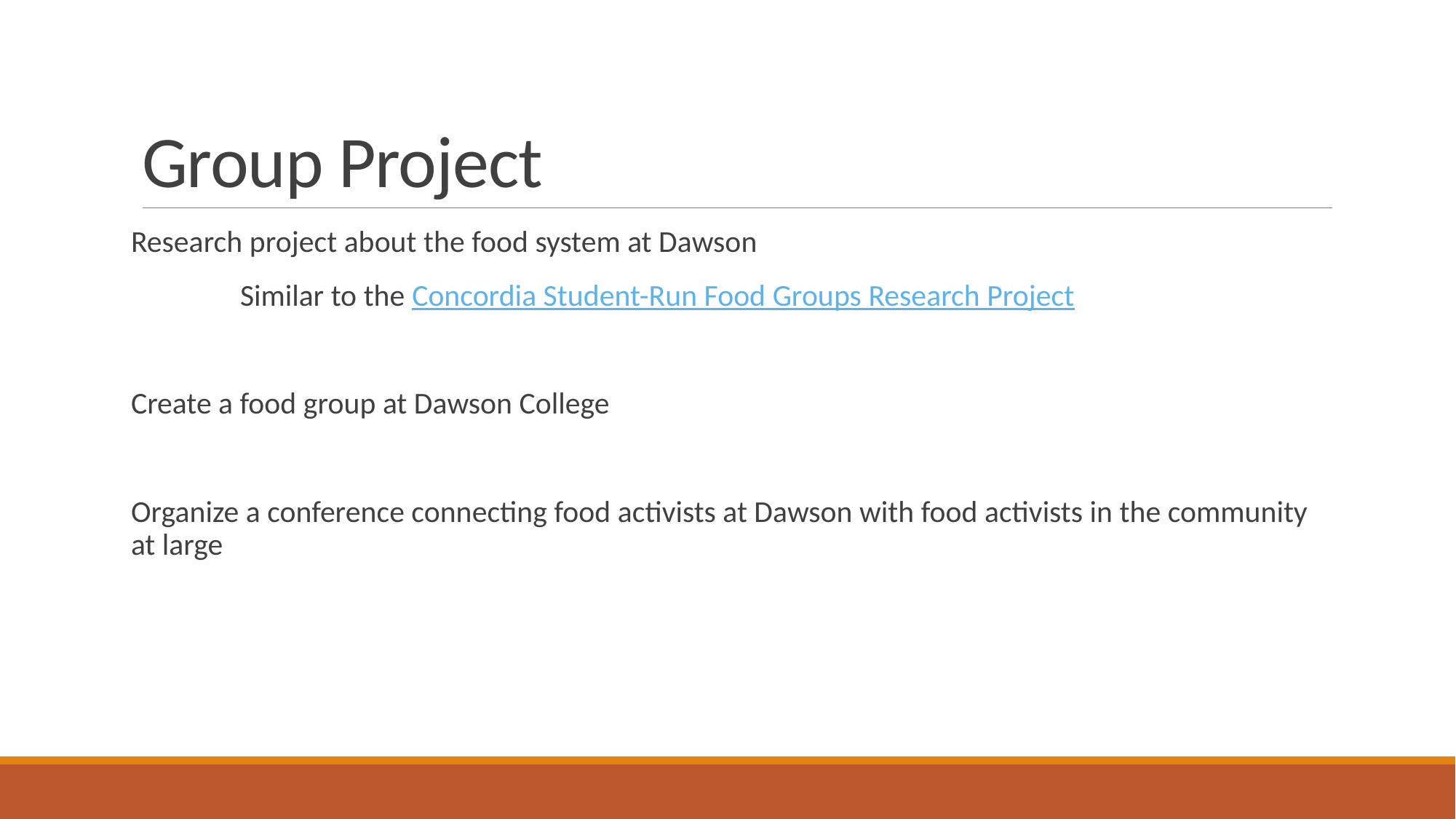

# Group Project
Research project about the food system at Dawson
	Similar to the Concordia Student-Run Food Groups Research Project

Create a food group at Dawson College

Organize a conference connecting food activists at Dawson with food activists in the community at large